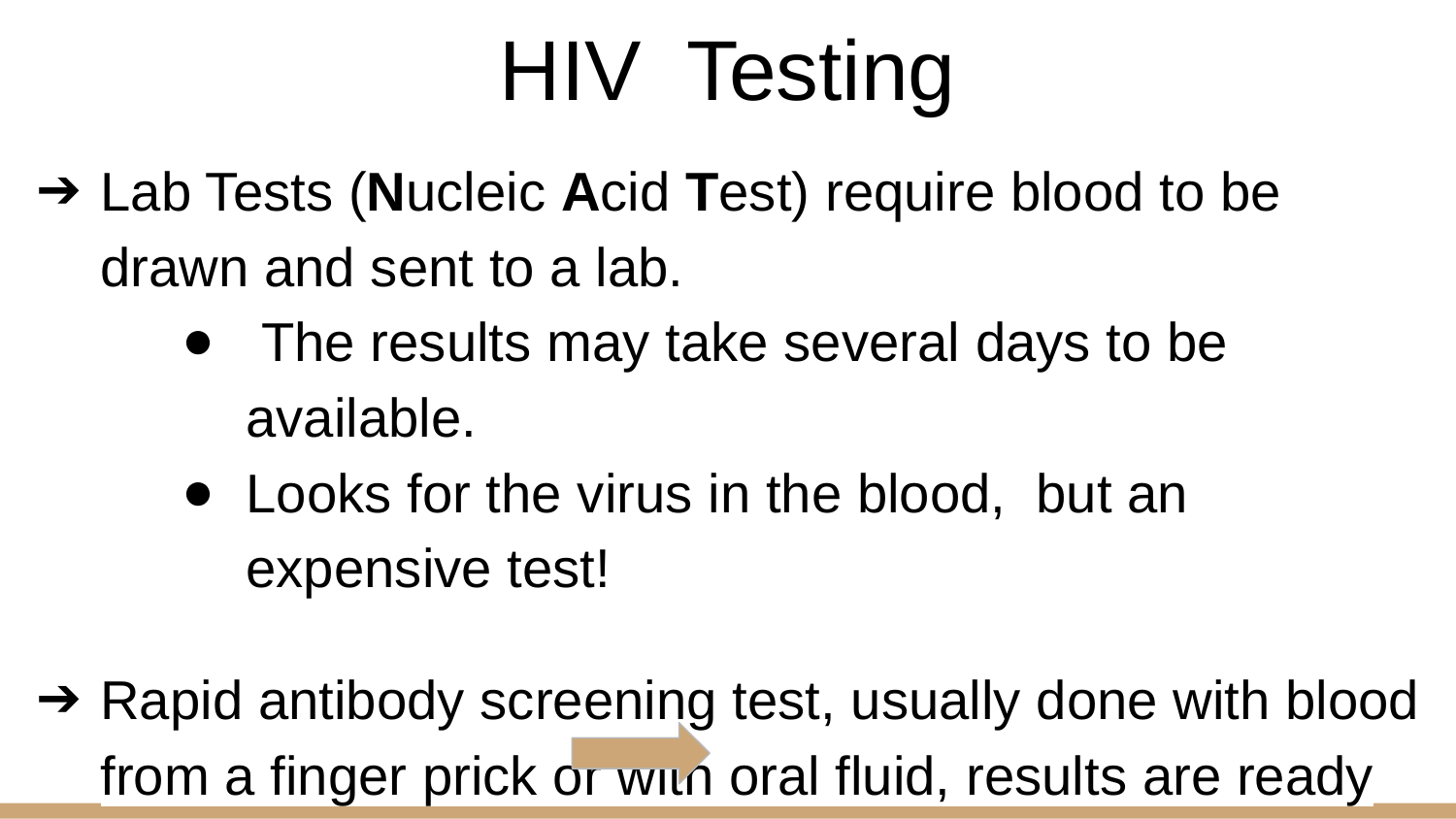

# HIV  Testing
Lab Tests (Nucleic Acid Test) require blood to be drawn and sent to a lab.
 The results may take several days to be available.
Looks for the virus in the blood,  but an expensive test!

Rapid antibody screening test, usually done with blood from a finger prick or with oral fluid, results are ready in 30 minutes or less.

Oral fluid antibody self-test provides results within 20 minutes.
Where to get tested locally 			https://gettested.cdc.gov/